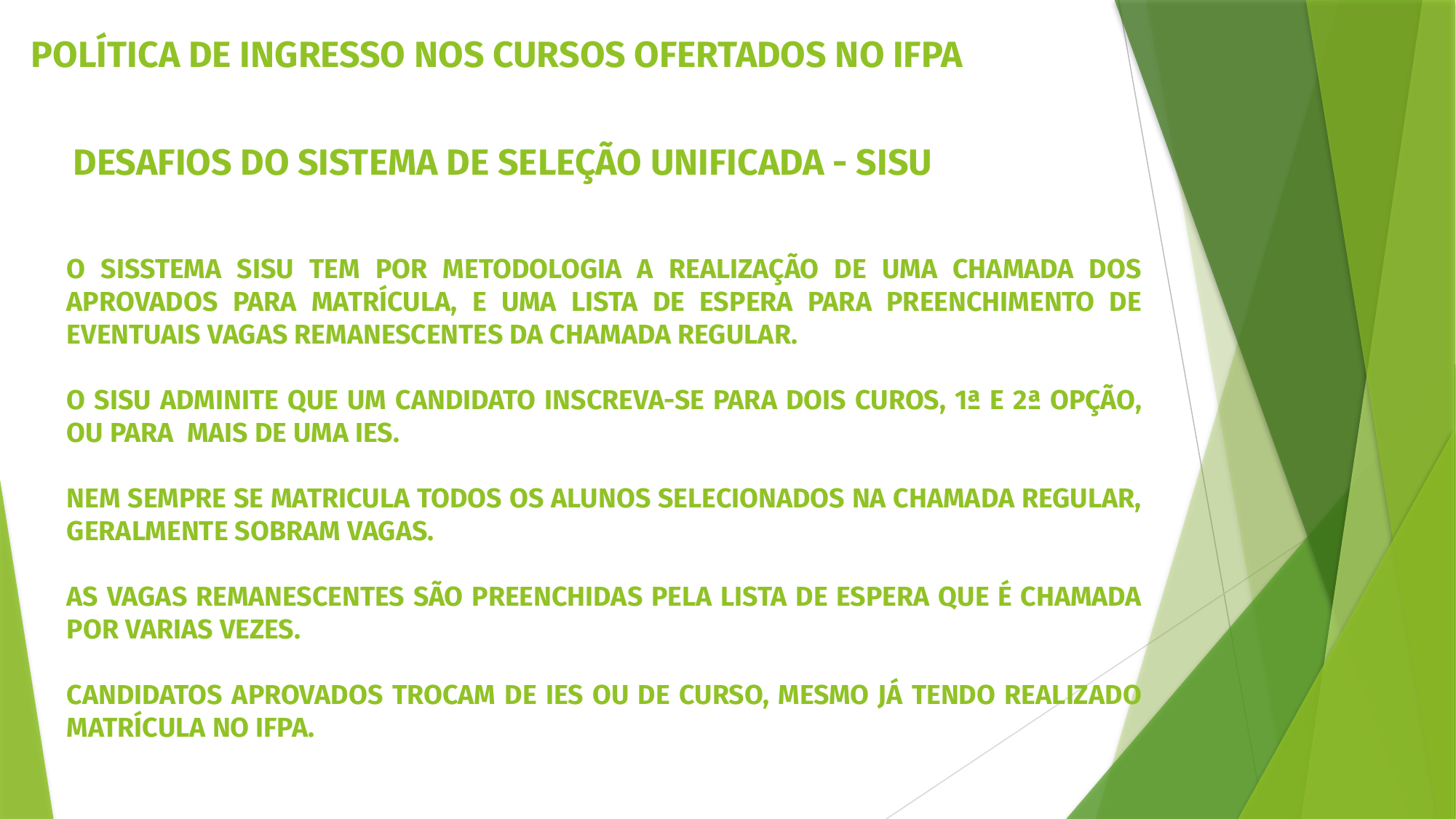

# POLÍTICA DE INGRESSO NOS CURSOS OFERTADOS NO IFPA
DESAFIOS DO SISTEMA DE SELEÇÃO UNIFICADA - SISU
O SISSTEMA SISU TEM POR METODOLOGIA A REALIZAÇÃO DE UMA CHAMADA DOS APROVADOS PARA MATRÍCULA, E UMA LISTA DE ESPERA PARA PREENCHIMENTO DE EVENTUAIS VAGAS REMANESCENTES DA CHAMADA REGULAR.

O SISU ADMINITE QUE UM CANDIDATO INSCREVA-SE PARA DOIS CUROS, 1ª E 2ª OPÇÃO, OU PARA  MAIS DE UMA IES.

NEM SEMPRE SE MATRICULA TODOS OS ALUNOS SELECIONADOS NA CHAMADA REGULAR, GERALMENTE SOBRAM VAGAS.

AS VAGAS REMANESCENTES SÃO PREENCHIDAS PELA LISTA DE ESPERA QUE É CHAMADA POR VARIAS VEZES.

CANDIDATOS APROVADOS TROCAM DE IES OU DE CURSO, MESMO JÁ TENDO REALIZADO MATRÍCULA NO IFPA.